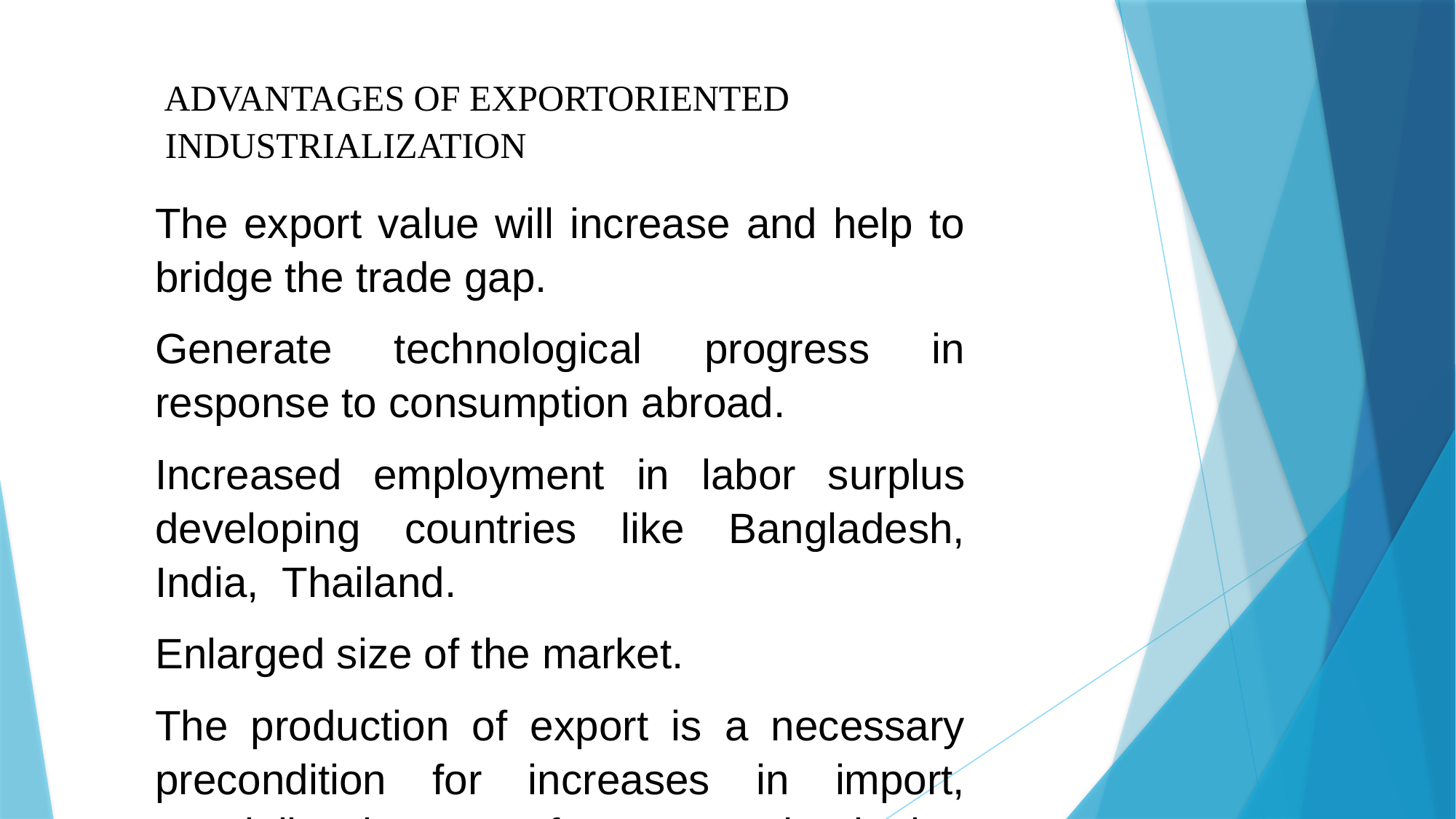

ADVANTAGES OF EXPORTORIENTED INDUSTRIALIZATION
The export value will increase and help to bridge the trade gap.
Generate technological progress in response to consumption abroad.
Increased employment in labor surplus developing countries like Bangladesh, India,  Thailand.
Enlarged size of the market.
The production of export is a necessary precondition for increases in import, specially import of new technologies needed for the industrialization process.